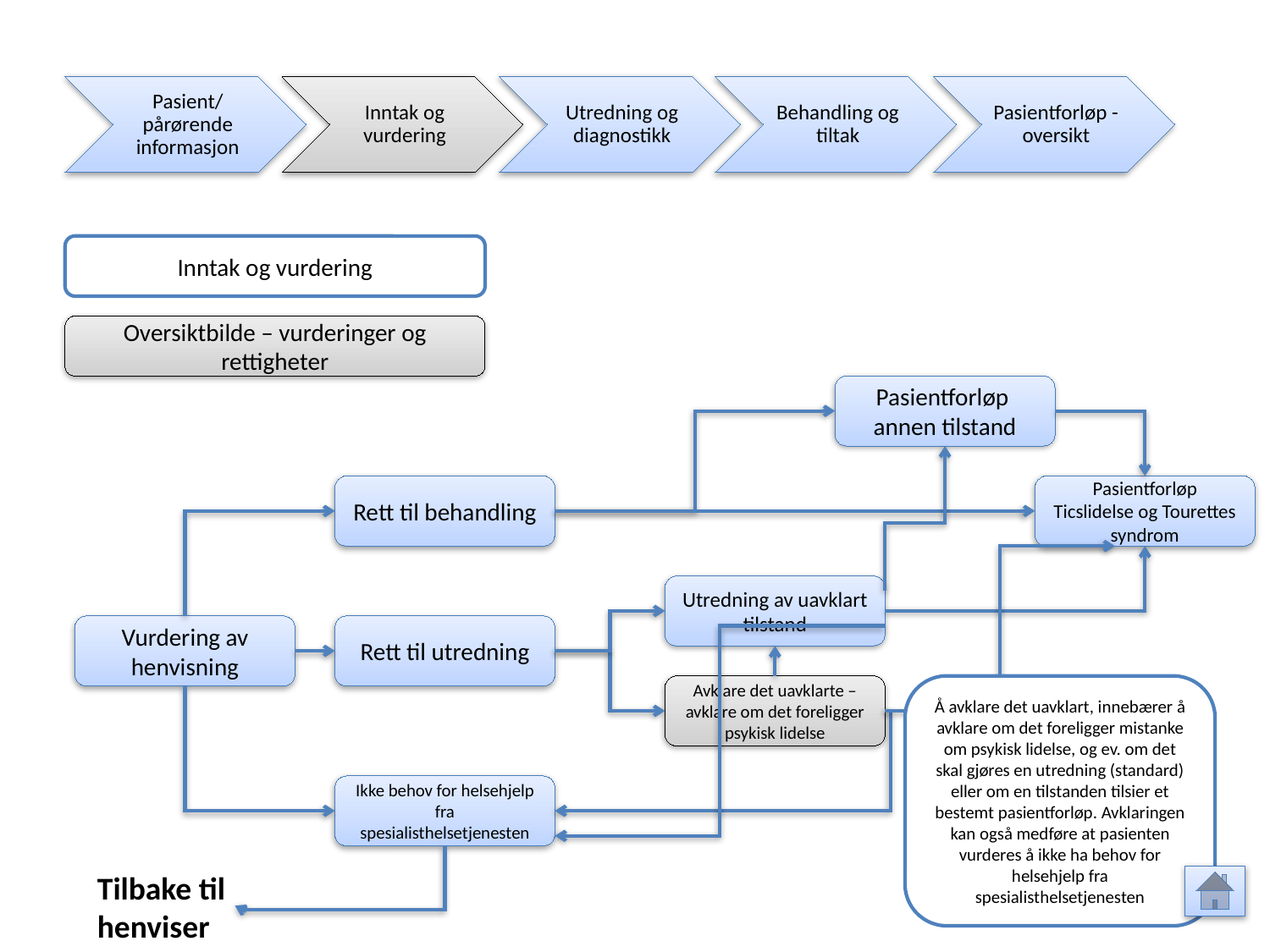

Pasient/ pårørende informasjon

Inntak og vurdering

Utredning og diagnostikk

Behandling og tiltak

Pasientforløp - oversikt
Inntak og vurdering
Oversiktbilde – vurderinger og rettigheter
Pasientforløp  annen tilstand
Rett til behandling
Pasientforløp Ticslidelse og Tourettes syndrom
Utredning av uavklart tilstand
Vurdering av henvisning
Rett til utredning
Avklare det uavklarte – avklare om det foreligger psykisk lidelse
Å avklare det uavklart, innebærer å avklare om det foreligger mistanke om psykisk lidelse, og ev. om det skal gjøres en utredning (standard) eller om en tilstanden tilsier et bestemt pasientforløp. Avklaringen kan også medføre at pasienten vurderes å ikke ha behov for helsehjelp fra spesialisthelsetjenesten
Ikke behov for helsehjelp fra spesialisthelsetjenesten
Tilbake til henviser